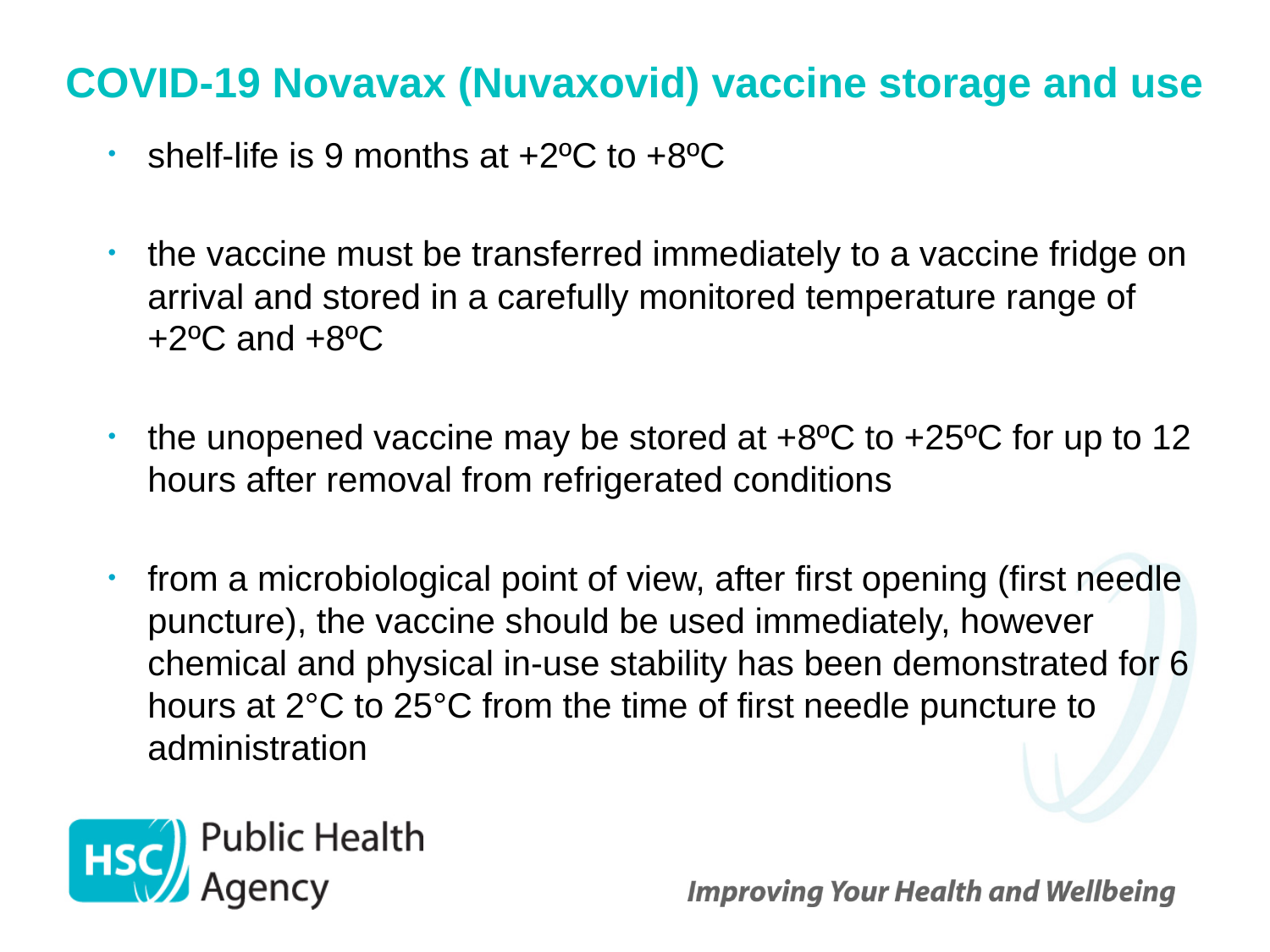

# COVID-19 Novavax (Nuvaxovid) vaccine storage and use
shelf-life is 9 months at +2ºC to +8ºC

the vaccine must be transferred immediately to a vaccine fridge on arrival and stored in a carefully monitored temperature range of +2ºC and +8ºC

the unopened vaccine may be stored at +8ºC to +25ºC for up to 12 hours after removal from refrigerated conditions

from a microbiological point of view, after first opening (first needle puncture), the vaccine should be used immediately, however chemical and physical in-use stability has been demonstrated for 6 hours at 2°C to 25°C from the time of first needle puncture to administration